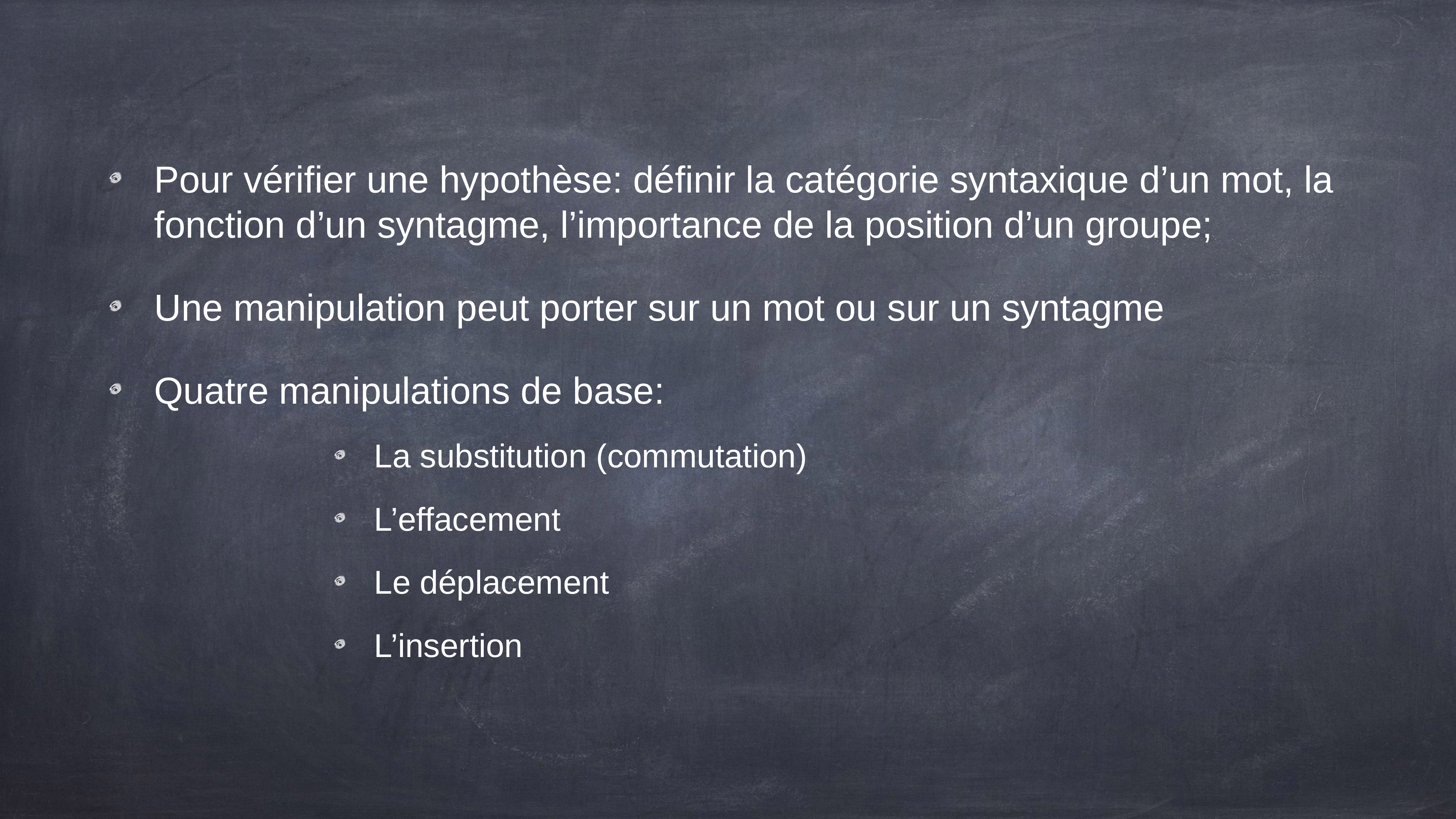

Pour vérifier une hypothèse: définir la catégorie syntaxique d’un mot, la fonction d’un syntagme, l’importance de la position d’un groupe;
Une manipulation peut porter sur un mot ou sur un syntagme
Quatre manipulations de base:
La substitution (commutation)
L’effacement
Le déplacement
L’insertion